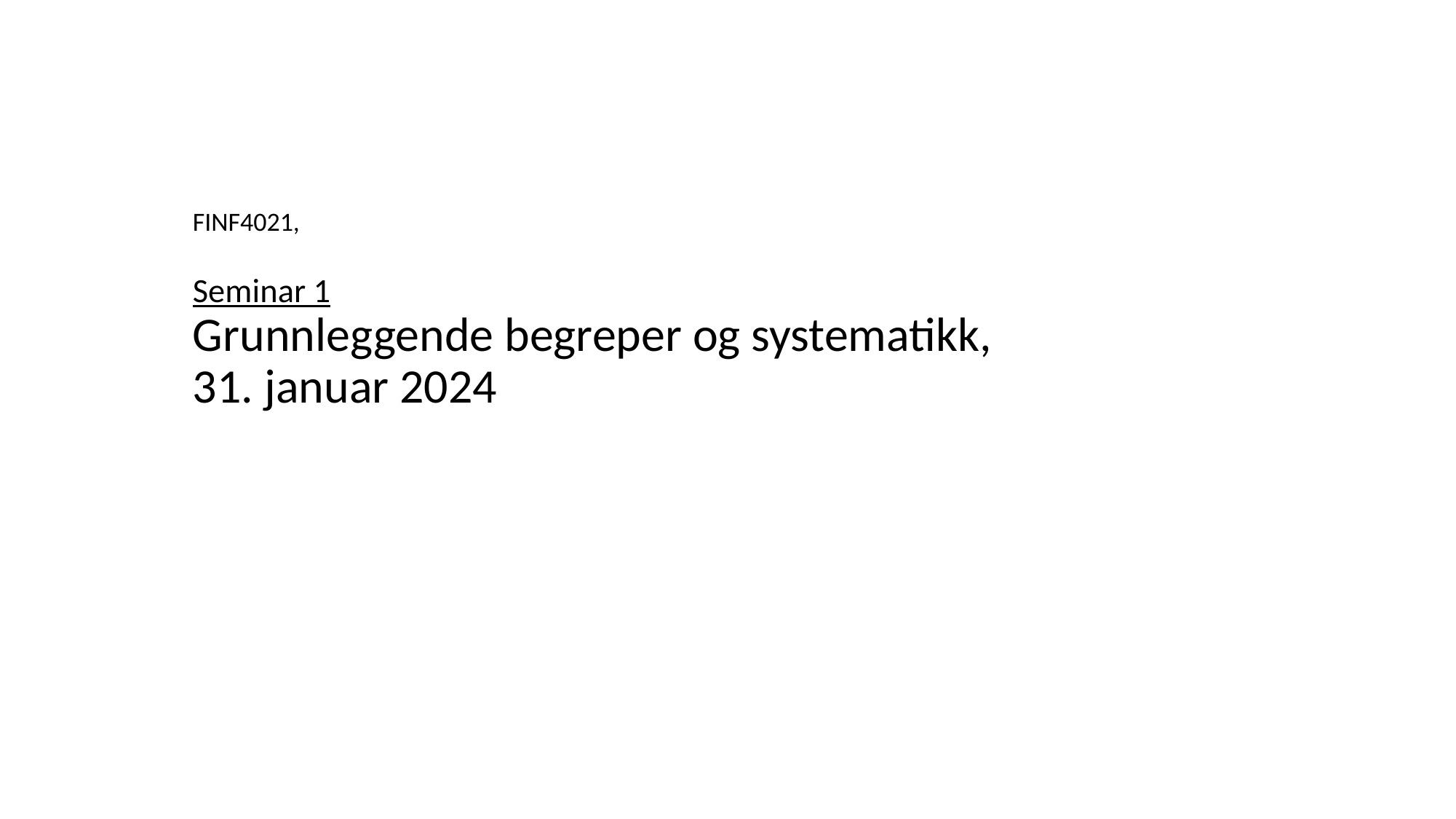

# FINF4021, Seminar 1 Grunnleggende begreper og systematikk, 31. januar 2024